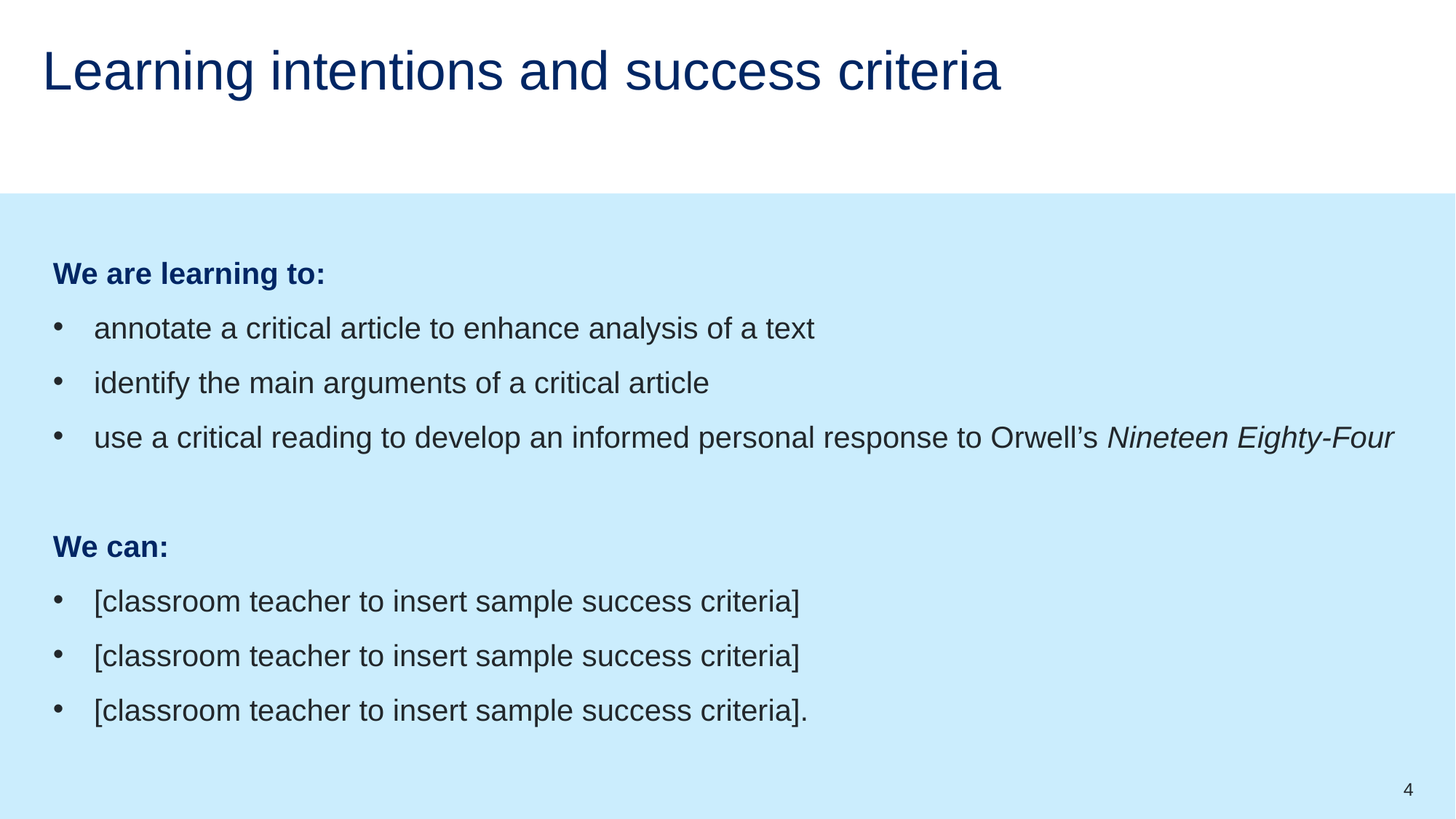

# Learning intentions and success criteria
We are learning to:
annotate a critical article to enhance analysis of a text
identify the main arguments of a critical article
use a critical reading to develop an informed personal response to Orwell’s Nineteen Eighty-Four

We can:
[classroom teacher to insert sample success criteria]
[classroom teacher to insert sample success criteria]
[classroom teacher to insert sample success criteria].
4